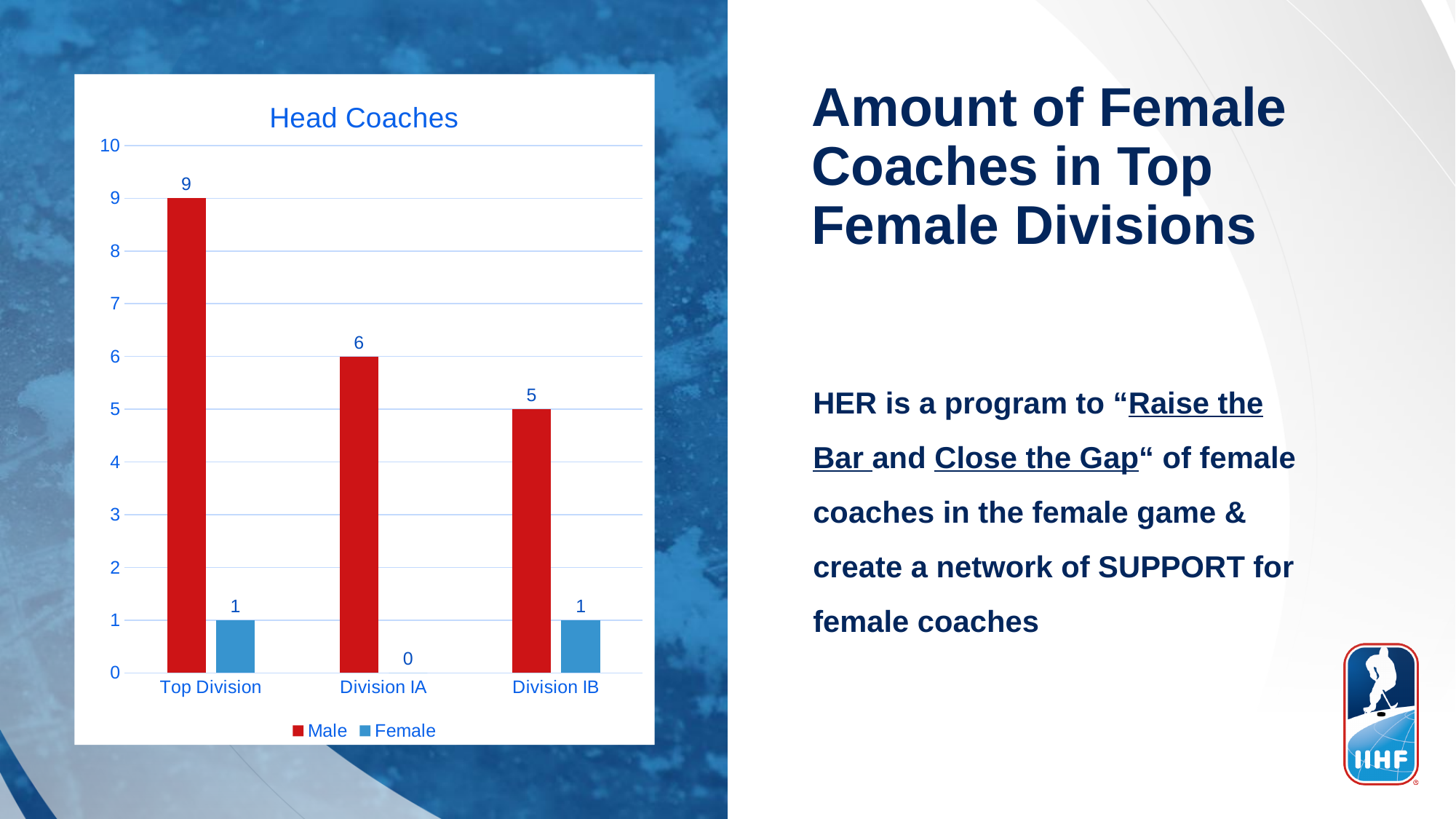

### Chart: Head Coaches

| Category | Male | Female |
|---|---|---|
| Top Division | 9.0 | 1.0 |
| Division IA | 6.0 | 0.0 |
| Division IB | 5.0 | 1.0 |
Amount of Female Coaches in Top Female Divisions

HER is a program to “Raise the Bar and Close the Gap“ of female coaches in the female game & create a network of SUPPORT for female coaches